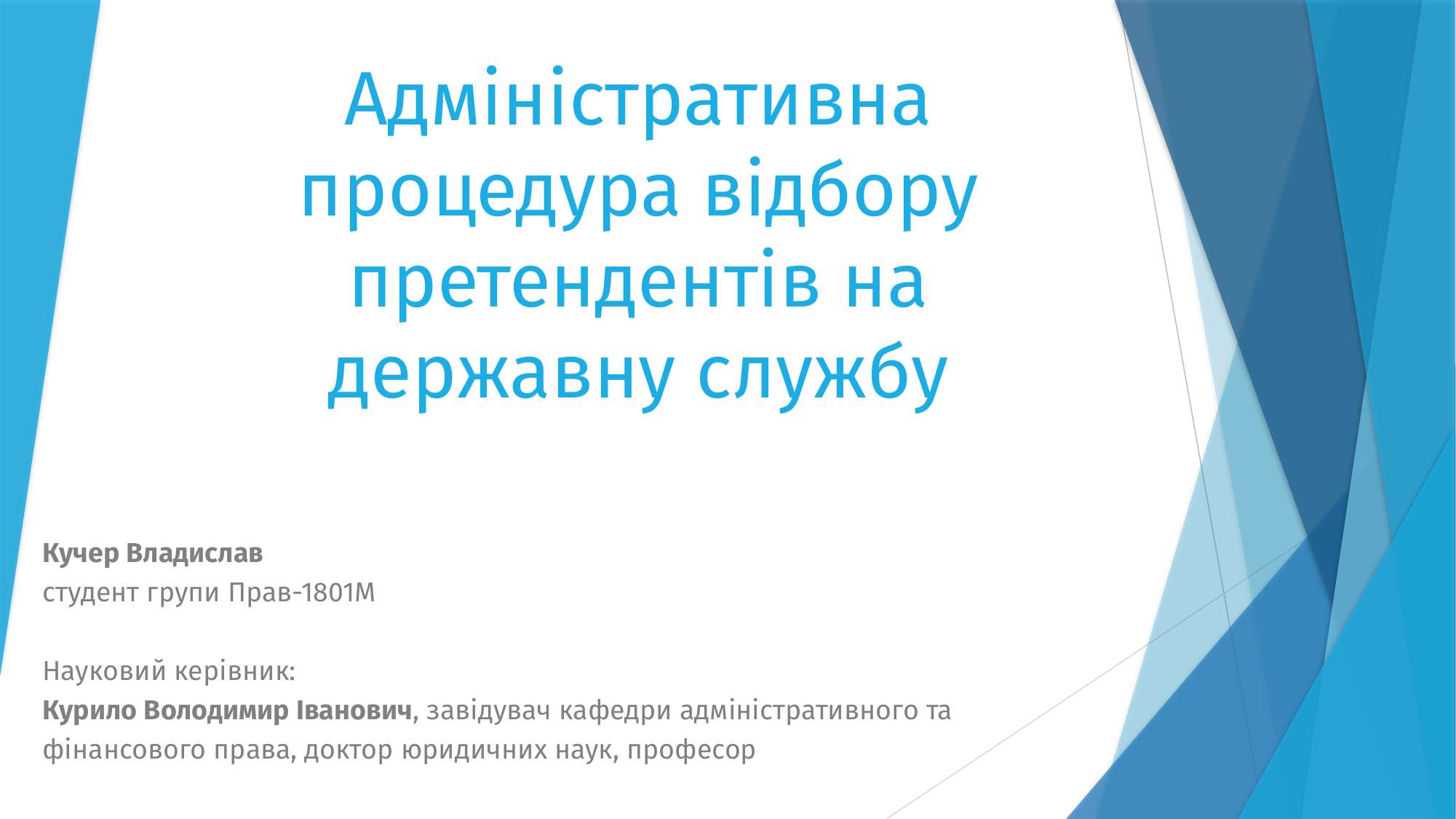

# Адміністративна процедура відбору претендентів на державну службу
Кучер Владислав
студент групи Прав-1801М
Науковий керівник:
Курило Володимир Іванович, завідувач кафедри адміністративного та фінансового права, доктор юридичних наук, професор